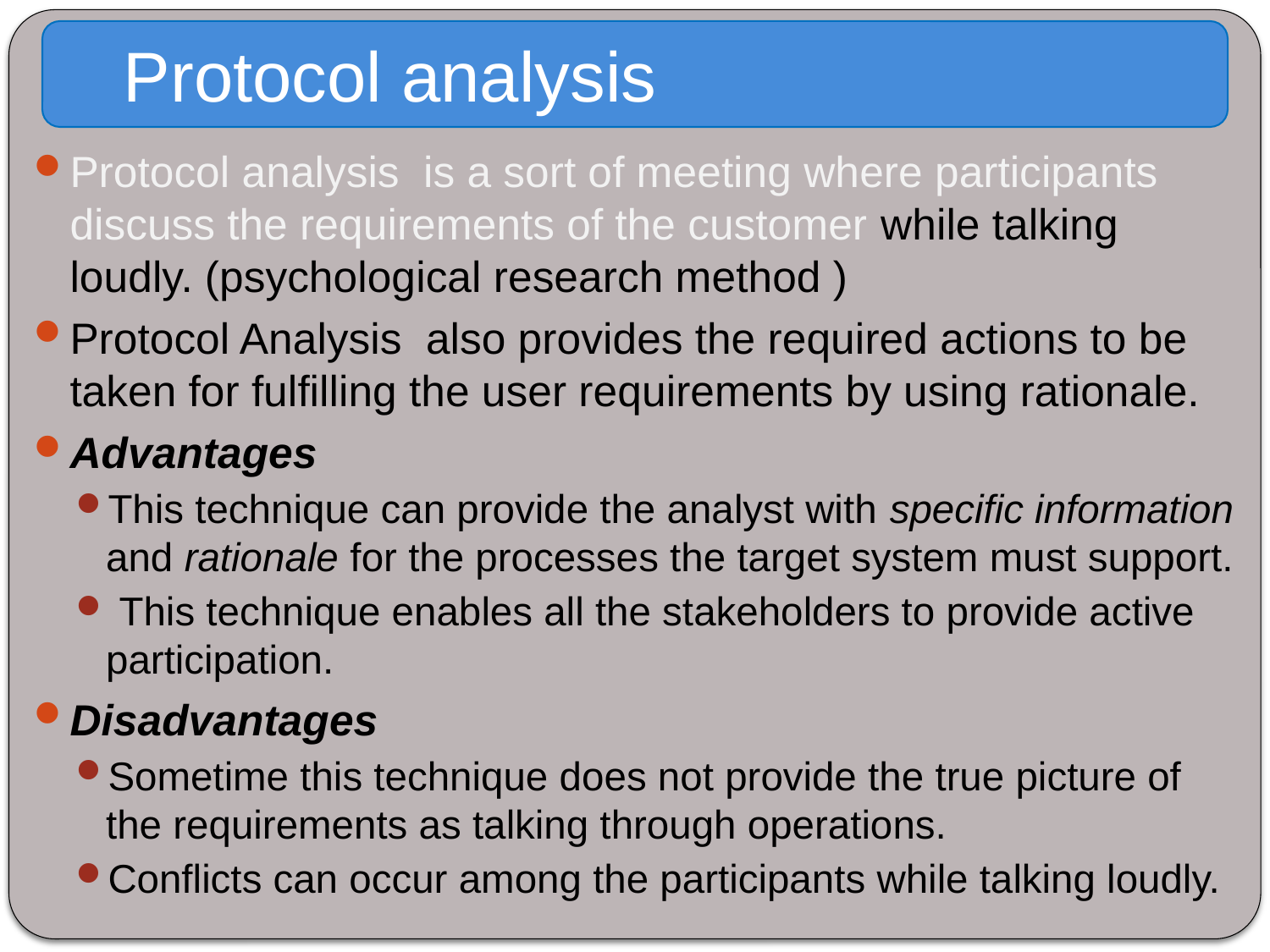

Protocol analysis
Protocol analysis  is a sort of meeting where participants discuss the requirements of the customer while talking loudly. (psychological research method )
Protocol Analysis  also provides the required actions to be taken for fulfilling the user requirements by using rationale.
Advantages
This technique can provide the analyst with specific information and rationale for the processes the target system must support.
 This technique enables all the stakeholders to provide active participation.
Disadvantages
Sometime this technique does not provide the true picture of the requirements as talking through operations.
Conflicts can occur among the participants while talking loudly.